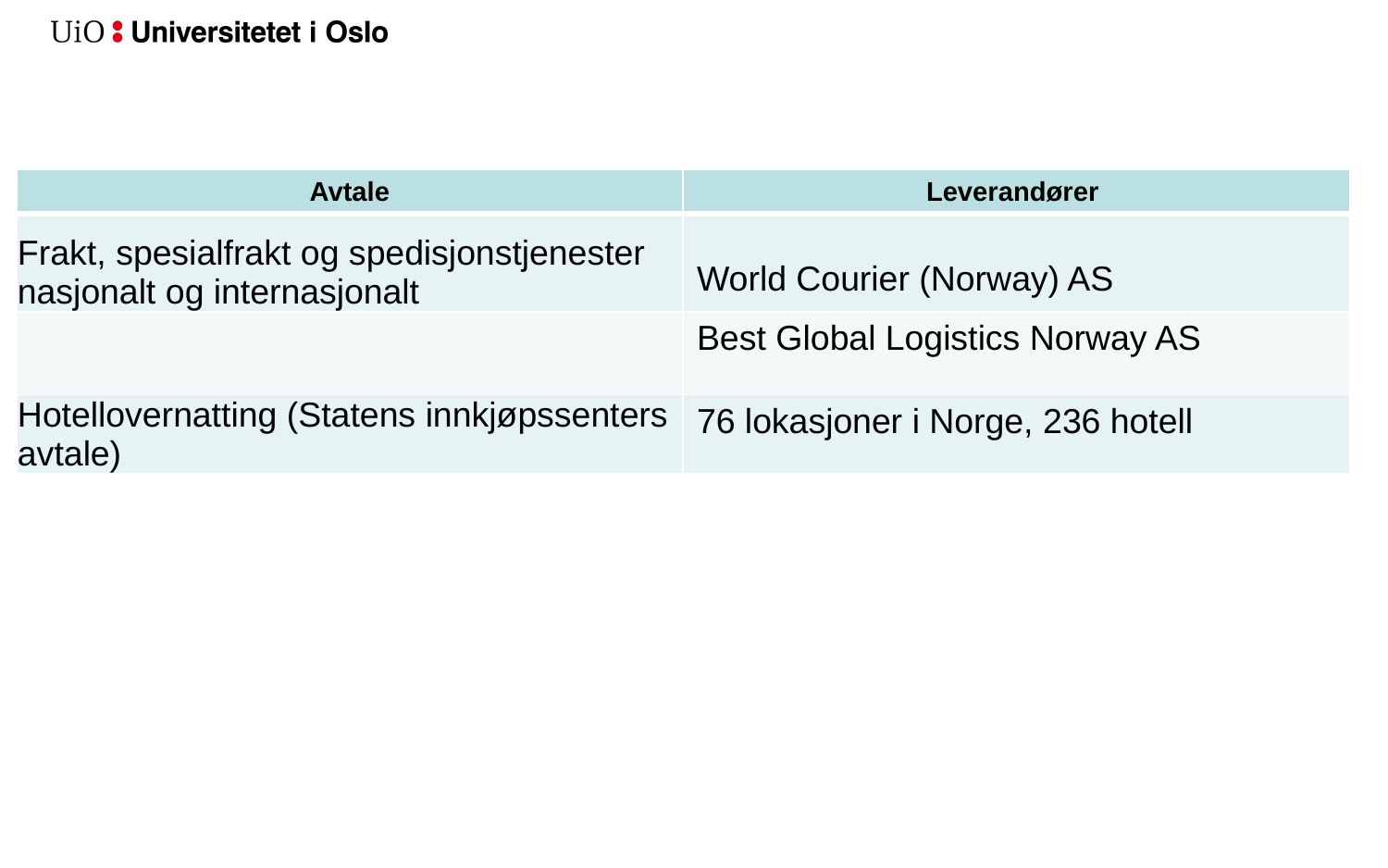

#
| Avtale | Leverandører |
| --- | --- |
| Frakt, spesialfrakt og spedisjonstjenester nasjonalt og internasjonalt | World Courier (Norway) AS |
|  | Best Global Logistics Norway AS |
| Hotellovernatting (Statens innkjøpssenters avtale) | 76 lokasjoner i Norge, 236 hotell |